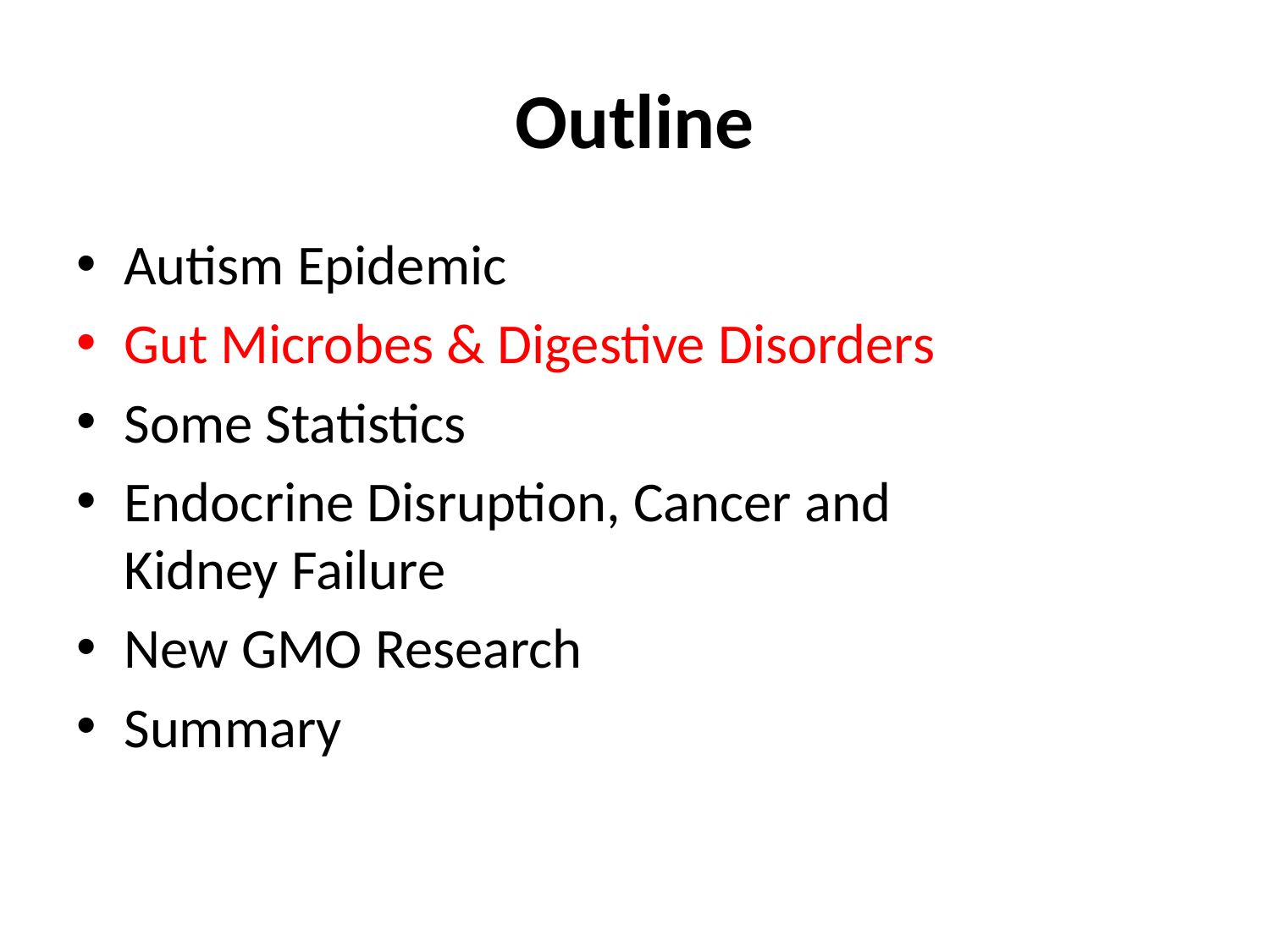

# Outline
Autism Epidemic
Gut Microbes & Digestive Disorders
Some Statistics
Endocrine Disruption, Cancer and Kidney Failure
New GMO Research
Summary